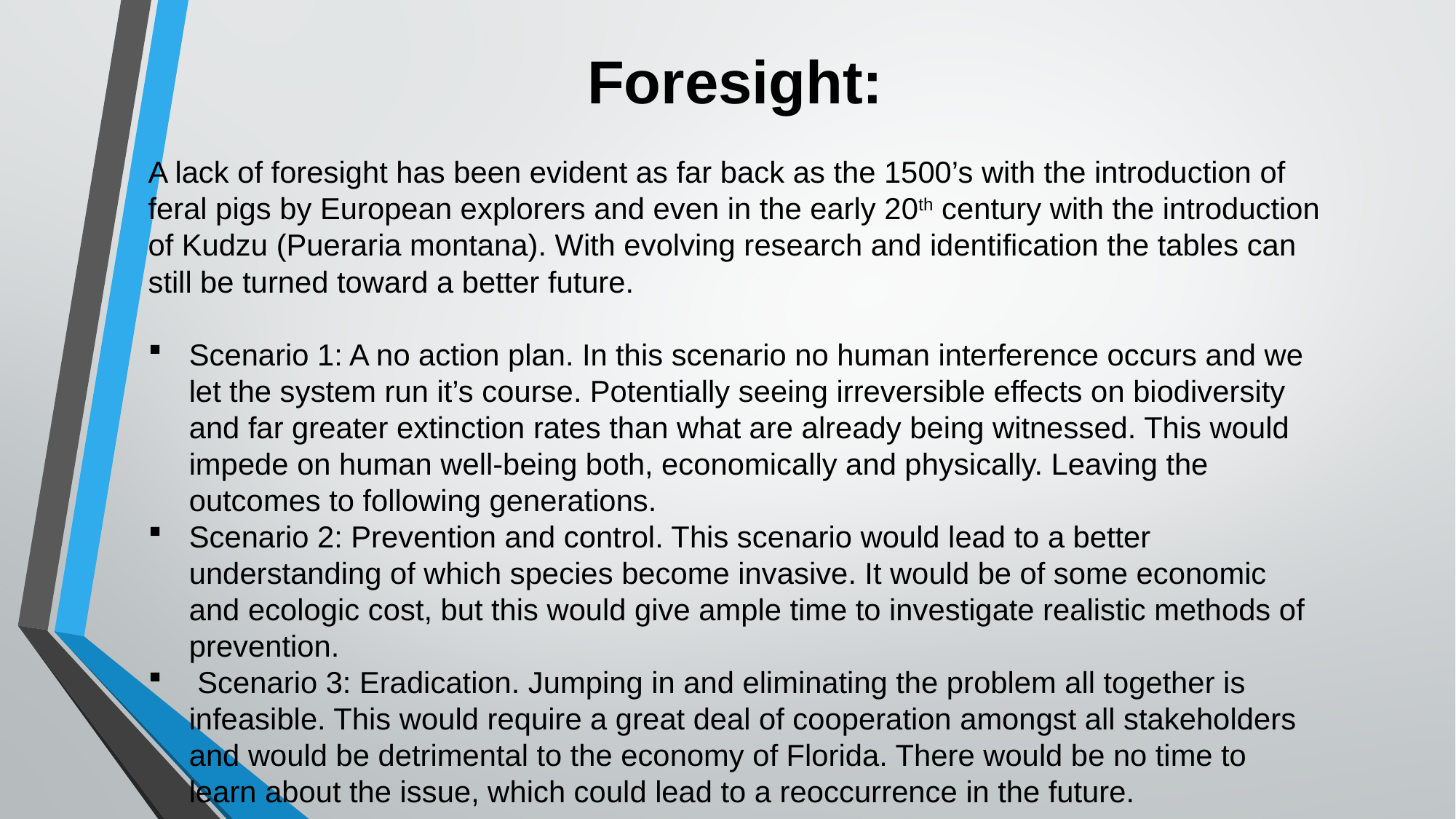

Foresight:
A lack of foresight has been evident as far back as the 1500’s with the introduction of feral pigs by European explorers and even in the early 20th century with the introduction of Kudzu (Pueraria montana). With evolving research and identification the tables can still be turned toward a better future.

Scenario 1: A no action plan. In this scenario no human interference occurs and we let the system run it’s course. Potentially seeing irreversible effects on biodiversity and far greater extinction rates than what are already being witnessed. This would impede on human well-being both, economically and physically. Leaving the outcomes to following generations.
Scenario 2: Prevention and control. This scenario would lead to a better understanding of which species become invasive. It would be of some economic and ecologic cost, but this would give ample time to investigate realistic methods of prevention.
 Scenario 3: Eradication. Jumping in and eliminating the problem all together is infeasible. This would require a great deal of cooperation amongst all stakeholders and would be detrimental to the economy of Florida. There would be no time to learn about the issue, which could lead to a reoccurrence in the future.